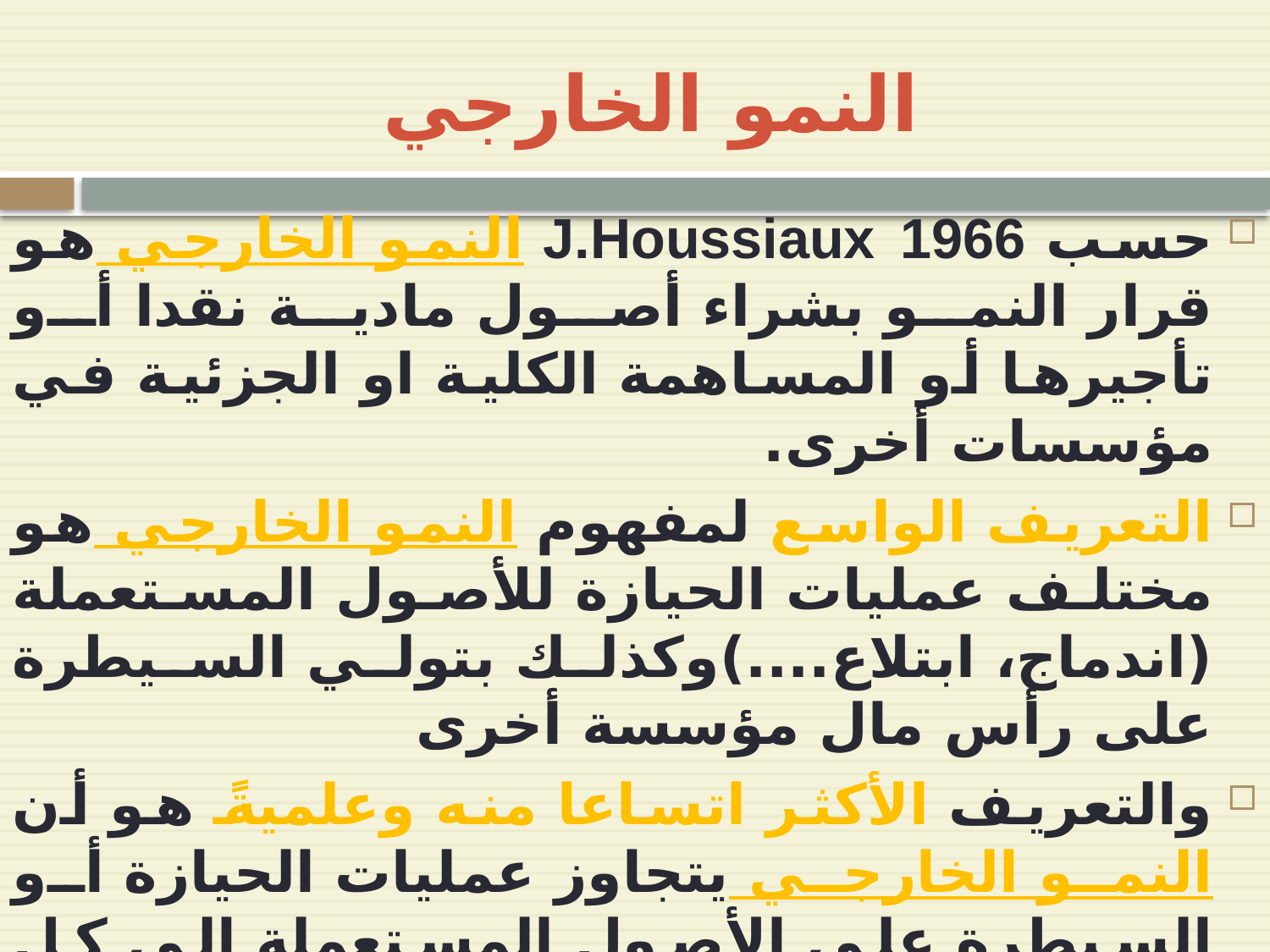

# النمو الخارجي
حسب J.Houssiaux 1966 النمو الخارجي هو قرار النمو بشراء أصول مادية نقدا أو تأجيرها أو المساهمة الكلية او الجزئية في مؤسسات أخرى.
التعريف الواسع لمفهوم النمو الخارجي هو مختلف عمليات الحيازة للأصول المستعملة (اندماج، ابتلاع....)وكذلك بتولي السيطرة على رأس مال مؤسسة أخرى
والتعريف الأكثر اتساعا منه وعلميةً هو أن النمو الخارجي يتجاوز عمليات الحيازة أو السيطرة على الأصول المستعملة إلى كل أشكال الاتفاقيات مع المؤسسات والتي لا تتطلب بالضرورة تحويل الملكية لأصول الأطراف الأخرى كعقود إيجار أصول مستعملة أو عقود مناولة وكلها تؤدي إلى ارتفاع الطاقة الإنتاجية